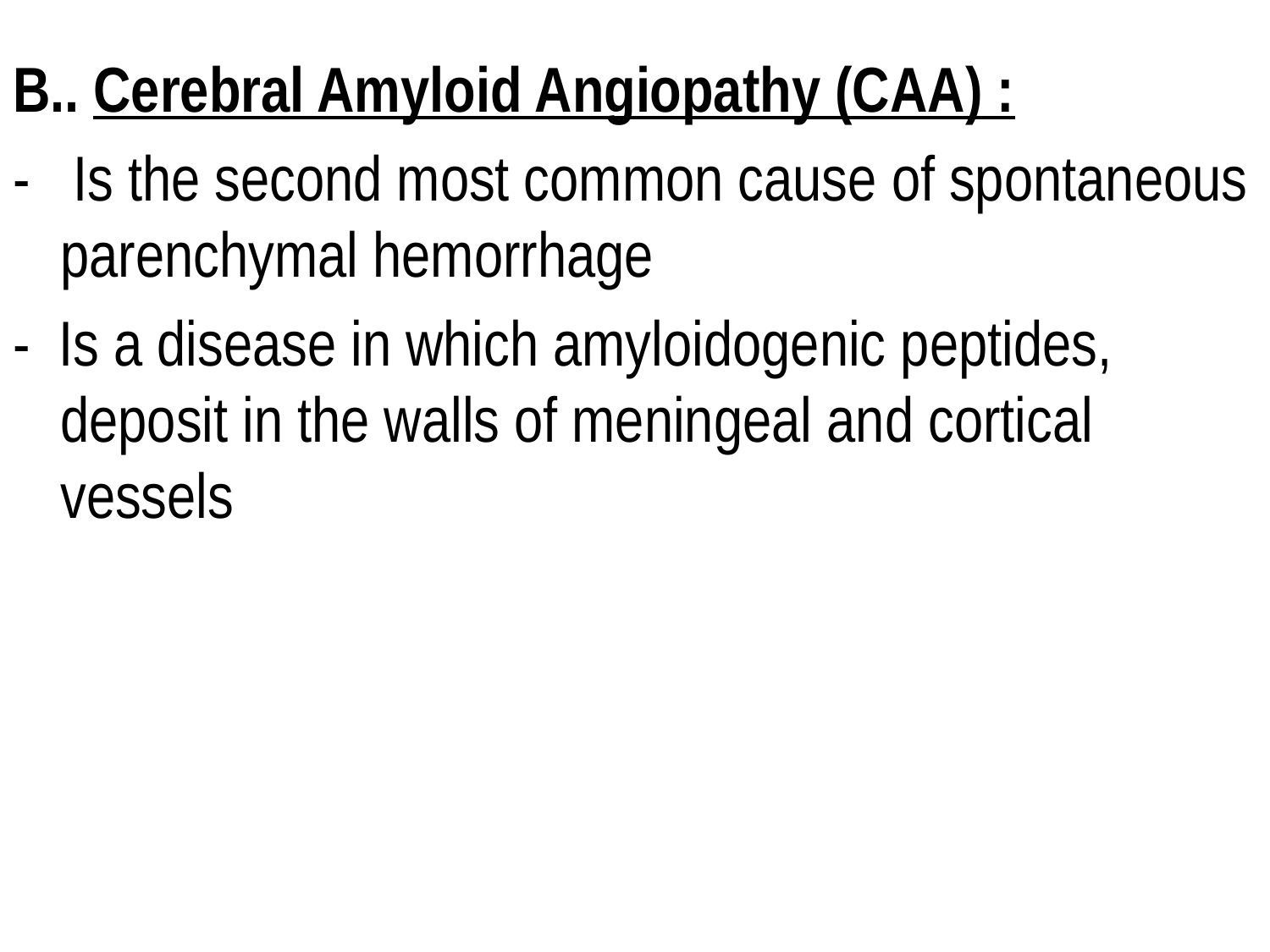

B.. Cerebral Amyloid Angiopathy (CAA) :
-   Is the second most common cause of spontaneous parenchymal hemorrhage
-  Is a disease in which amyloidogenic peptides, deposit in the walls of meningeal and cortical vessels